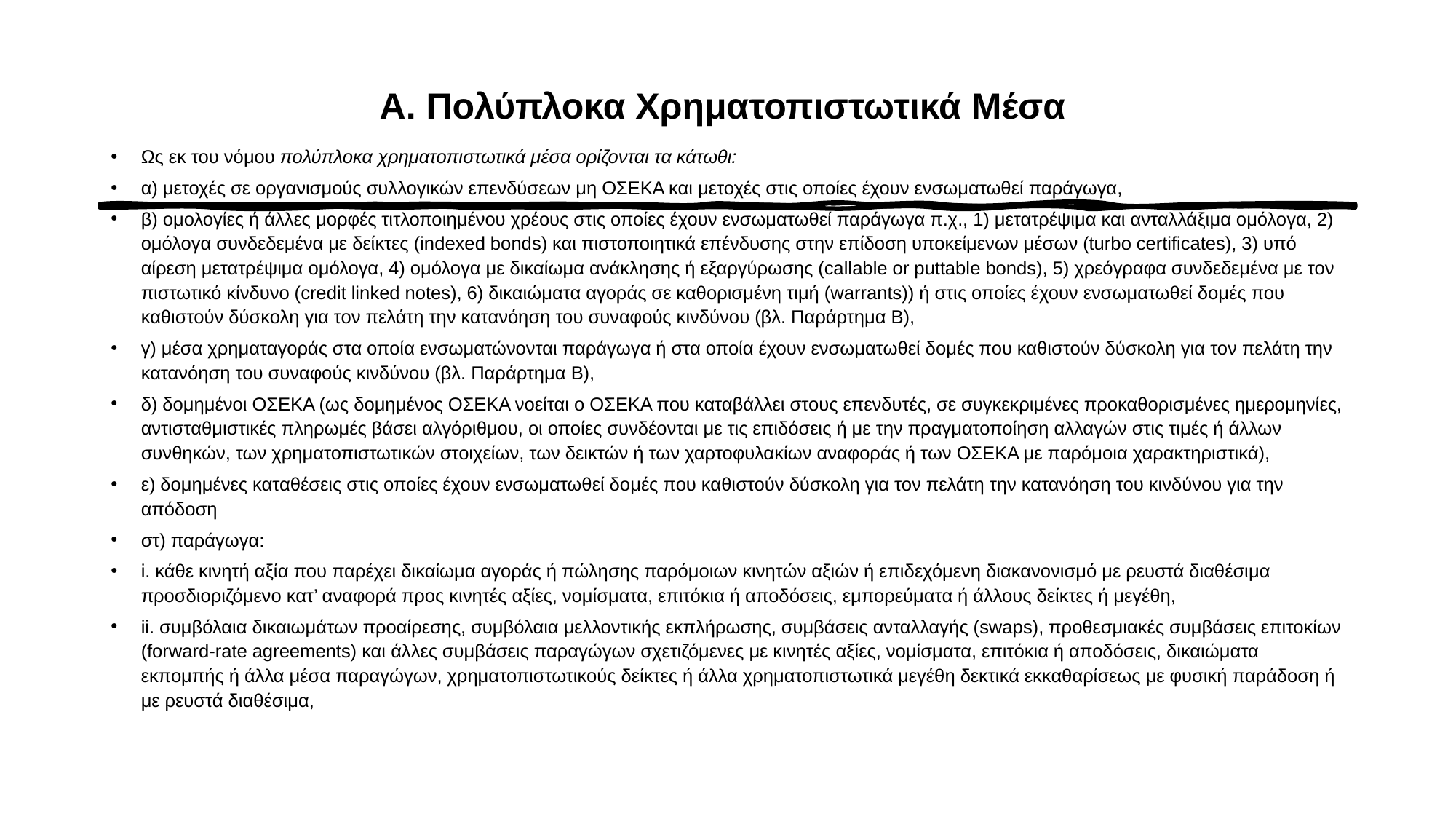

# Α. Πολύπλοκα Χρηματοπιστωτικά Μέσα
Ως εκ του νόμου πολύπλοκα χρηματοπιστωτικά μέσα ορίζονται τα κάτωθι:
α) μετοχές σε οργανισμούς συλλογικών επενδύσεων μη ΟΣΕΚΑ και μετοχές στις οποίες έχουν ενσωματωθεί παράγωγα,
β) ομολογίες ή άλλες μορφές τιτλοποιημένου χρέους στις οποίες έχουν ενσωματωθεί παράγωγα π.χ., 1) μετατρέψιμα και ανταλλάξιμα ομόλογα, 2) ομόλογα συνδεδεμένα με δείκτες (indexed bonds) και πιστοποιητικά επένδυσης στην επίδοση υποκείμενων μέσων (turbo certificates), 3) υπό αίρεση μετατρέψιμα ομόλογα, 4) ομόλογα με δικαίωμα ανάκλησης ή εξαργύρωσης (callable or puttable bonds), 5) χρεόγραφα συνδεδεμένα με τον πιστωτικό κίνδυνο (credit linked notes), 6) δικαιώματα αγοράς σε καθορισμένη τιμή (warrants)) ή στις οποίες έχουν ενσωματωθεί δομές που καθιστούν δύσκολη για τον πελάτη την κατανόηση του συναφούς κινδύνου (βλ. Παράρτημα Β),
γ) μέσα χρηματαγοράς στα οποία ενσωματώνονται παράγωγα ή στα οποία έχουν ενσωματωθεί δομές που καθιστούν δύσκολη για τον πελάτη την κατανόηση του συναφούς κινδύνου (βλ. Παράρτημα Β),
δ) δομημένοι ΟΣΕΚΑ (ως δομημένος ΟΣΕΚΑ νοείται ο ΟΣΕΚΑ που καταβάλλει στους επενδυτές, σε συγκεκριμένες προκαθορισμένες ημερομηνίες, αντισταθμιστικές πληρωμές βάσει αλγόριθμου, οι οποίες συνδέονται με τις επιδόσεις ή με την πραγματοποίηση αλλαγών στις τιμές ή άλλων συνθηκών, των χρηματοπιστωτικών στοιχείων, των δεικτών ή των χαρτοφυλακίων αναφοράς ή των ΟΣΕΚΑ με παρόμοια χαρακτηριστικά),
ε) δομημένες καταθέσεις στις οποίες έχουν ενσωματωθεί δομές που καθιστούν δύσκολη για τον πελάτη την κατανόηση του κινδύνου για την απόδοση
στ) παράγωγα:
i. κάθε κινητή αξία που παρέχει δικαίωμα αγοράς ή πώλησης παρόμοιων κινητών αξιών ή επιδεχόμενη διακανονισμό με ρευστά διαθέσιμα προσδιοριζόμενο κατ’ αναφορά προς κινητές αξίες, νομίσματα, επιτόκια ή αποδόσεις, εμπορεύματα ή άλλους δείκτες ή μεγέθη,
ii. συμβόλαια δικαιωμάτων προαίρεσης, συμβόλαια μελλοντικής εκπλήρωσης, συμβάσεις ανταλλαγής (swaps), προθεσμιακές συμβάσεις επιτοκίων (forward-rate agreements) και άλλες συμβάσεις παραγώγων σχετιζόμενες με κινητές αξίες, νομίσματα, επιτόκια ή αποδόσεις, δικαιώματα εκπομπής ή άλλα μέσα παραγώγων, χρηματοπιστωτικούς δείκτες ή άλλα χρηματοπιστωτικά μεγέθη δεκτικά εκκαθαρίσεως με φυσική παράδοση ή με ρευστά διαθέσιμα,